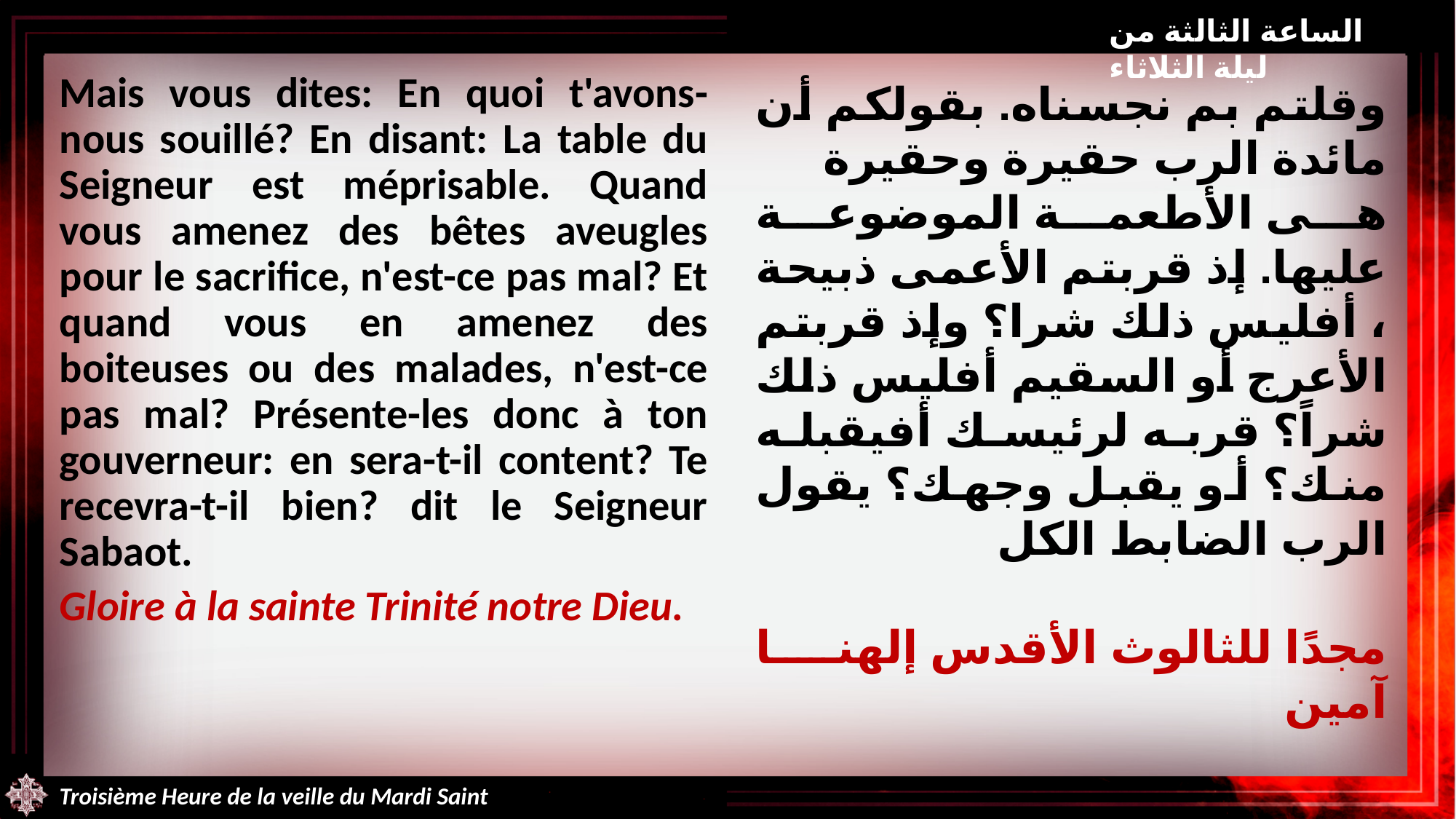

الساعة الثالثة من ليلة الثلاثاء
Mais vous dites: En quoi t'avons-nous souillé? En disant: La table du Seigneur est méprisable. Quand vous amenez des bêtes aveugles pour le sacrifice, n'est-ce pas mal? Et quand vous en amenez des boiteuses ou des malades, n'est-ce pas mal? Présente-les donc à ton gouverneur: en sera-t-il content? Te recevra-t-il bien? dit le Seigneur Sabaot.
Gloire à la sainte Trinité notre Dieu.
وقلتم بم نجسناه. بقولكم أن مائدة الرب حقيرة وحقيرة هى الأطعمة الموضوعة عليها. إذ قربتم الأعمى ذبيحة ، أفليس ذلك شرا؟ وإذ قربتم الأعرج أو السقيم أفليس ذلك شراً؟ قربه لرئيسك أفيقبله منك؟ أو يقبل وجهك؟ يقول الرب الضابط الكل

مجدًا للثالوث الأقدس إلهنا آمين
Troisième Heure de la veille du Mardi Saint